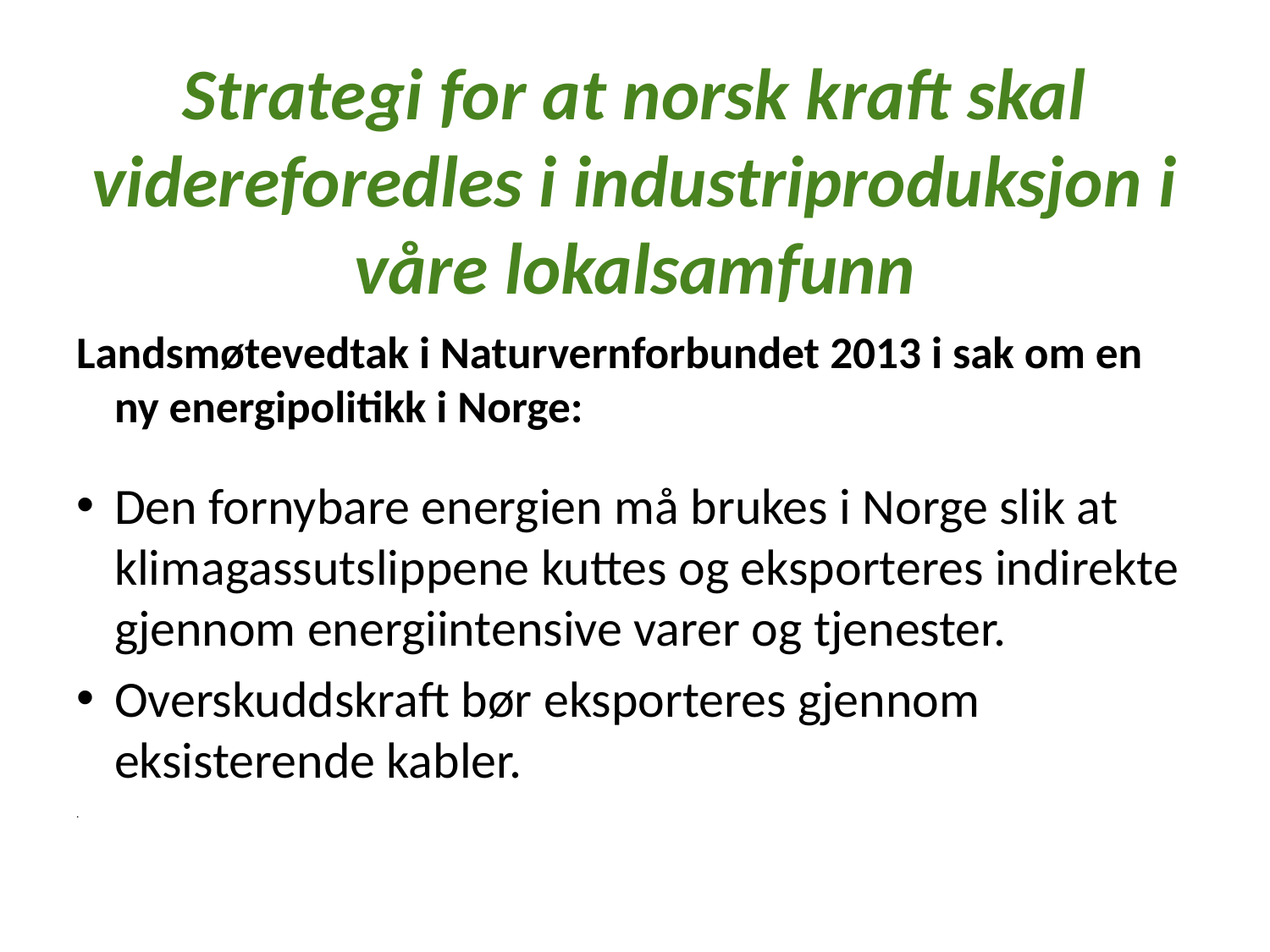

# Strategi for at norsk kraft skal videreforedles i industriproduksjon i våre lokalsamfunn
Landsmøtevedtak i Naturvernforbundet 2013 i sak om en ny energipolitikk i Norge:

Den fornybare energien må brukes i Norge slik at klimagassutslippene kuttes og eksporteres indirekte gjennom energiintensive varer og tjenester.
Overskuddskraft bør eksporteres gjennom eksisterende kabler.

.